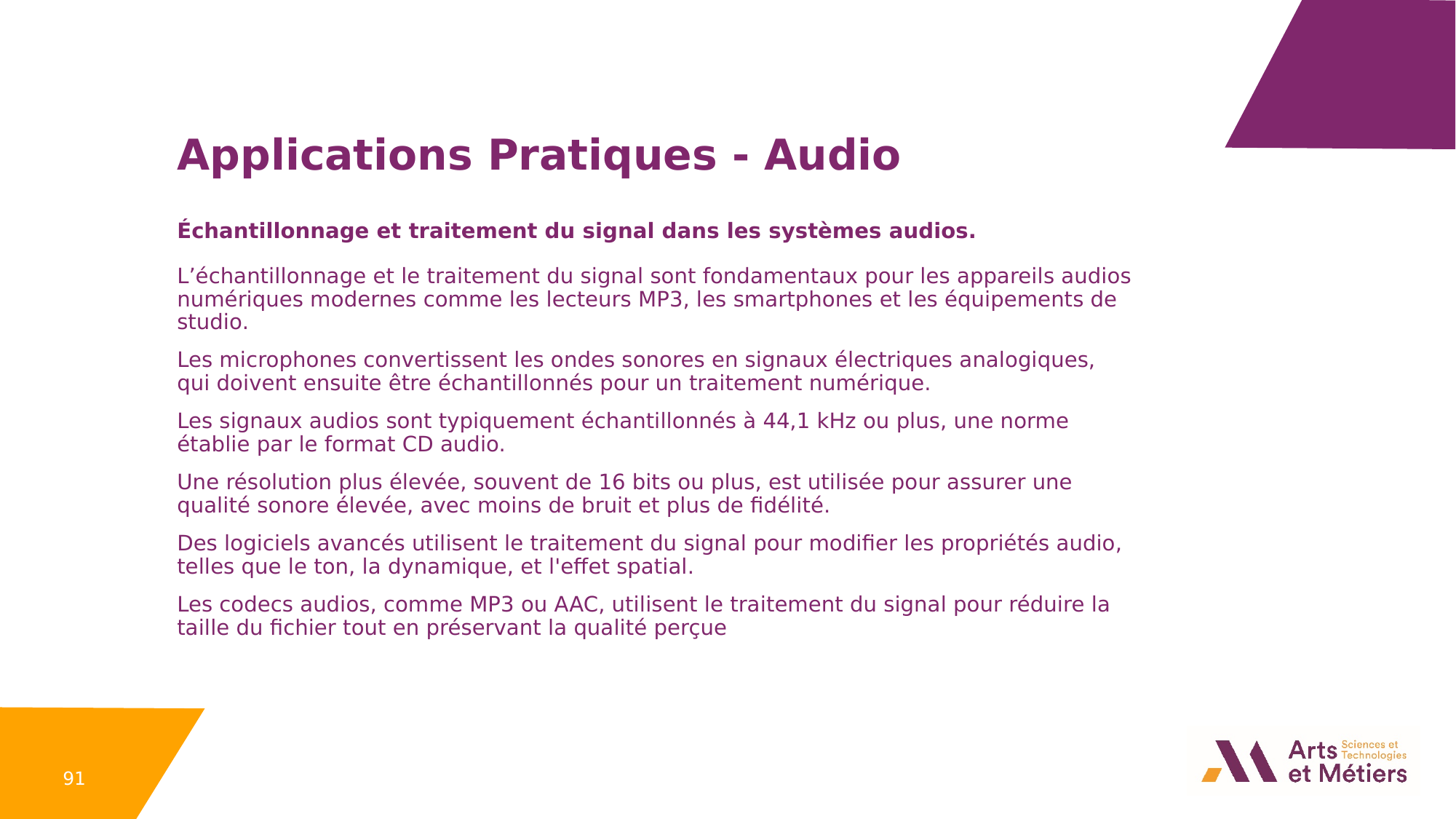

Applications Pratiques - Audio
Échantillonnage et traitement du signal dans les systèmes audios.
L’échantillonnage et le traitement du signal sont fondamentaux pour les appareils audios numériques modernes comme les lecteurs MP3, les smartphones et les équipements de studio.
Les microphones convertissent les ondes sonores en signaux électriques analogiques, qui doivent ensuite être échantillonnés pour un traitement numérique.
Les signaux audios sont typiquement échantillonnés à 44,1 kHz ou plus, une norme établie par le format CD audio.
Une résolution plus élevée, souvent de 16 bits ou plus, est utilisée pour assurer une qualité sonore élevée, avec moins de bruit et plus de fidélité.
Des logiciels avancés utilisent le traitement du signal pour modifier les propriétés audio, telles que le ton, la dynamique, et l'effet spatial.
Les codecs audios, comme MP3 ou AAC, utilisent le traitement du signal pour réduire la taille du fichier tout en préservant la qualité perçue
91